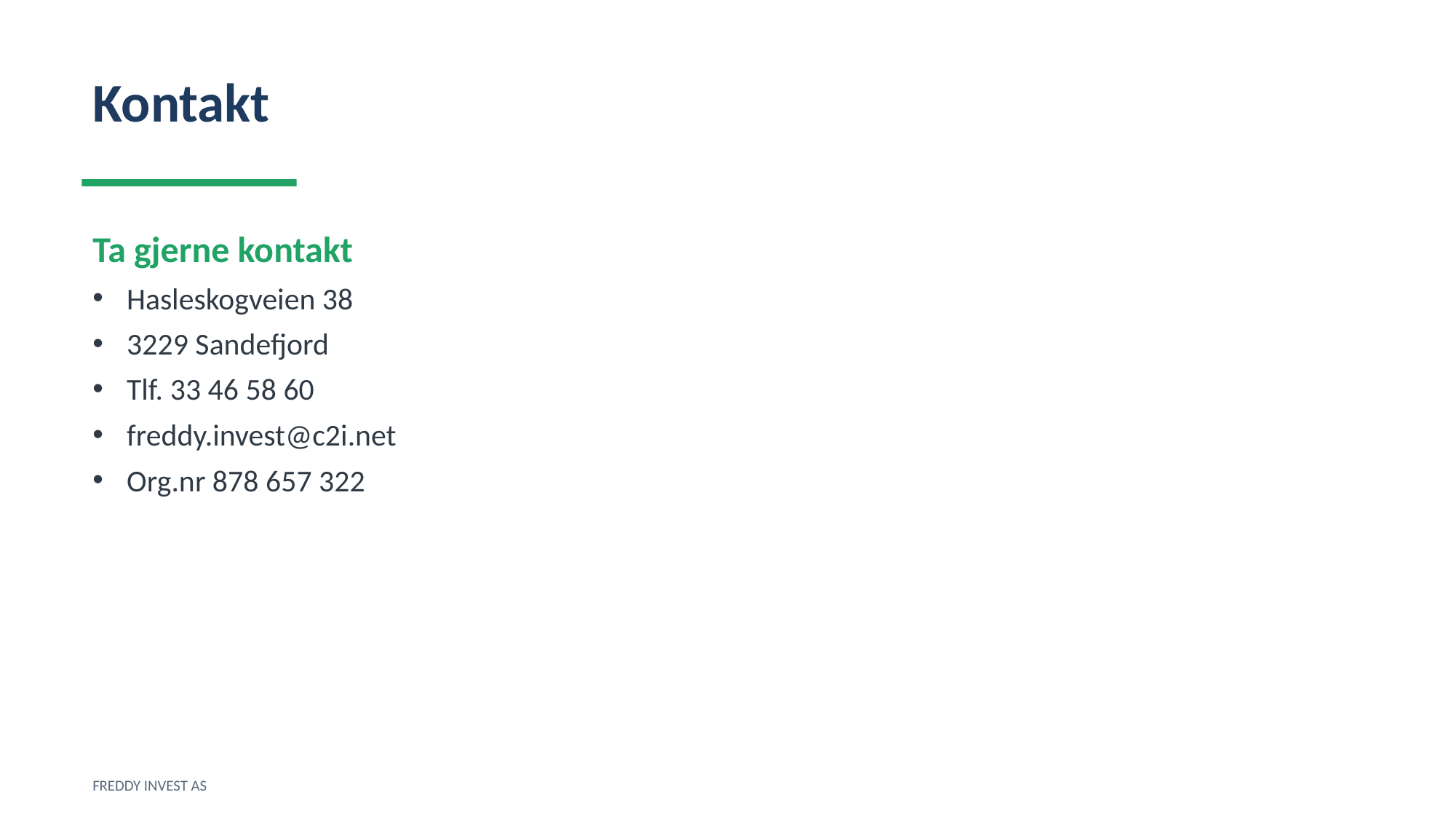

Kontakt

Ta gjerne kontakt
Hasleskogveien 38
3229 Sandefjord
Tlf. 33 46 58 60
freddy.invest@c2i.net
Org.nr 878 657 322
FREDDY INVEST AS